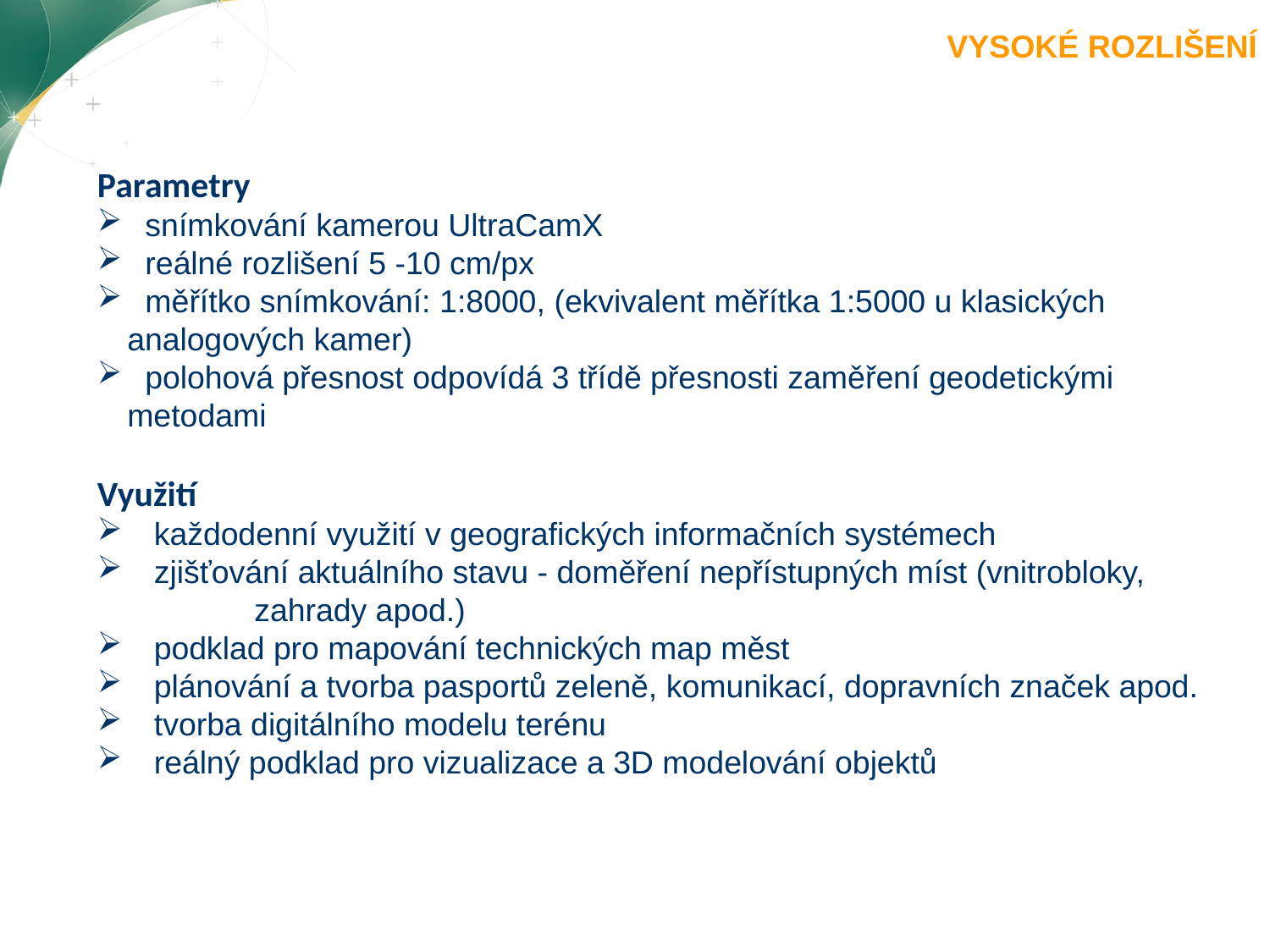

VYSOKÉ ROZLIŠENÍ
Parametry
  snímkování kamerou UltraCamX
  reálné rozlišení 5 -10 cm/px
  měřítko snímkování: 1:8000, (ekvivalent měřítka 1:5000 u klasických  	analogových kamer)
  polohová přesnost odpovídá 3 třídě přesnosti zaměření geodetickými 	metodami

Využití
   každodenní využití v geografických informačních systémech
   zjišťování aktuálního stavu - doměření nepřístupných míst (vnitrobloky,           	zahrady apod.)
   podklad pro mapování technických map měst
   plánování a tvorba pasportů zeleně, komunikací, dopravních značek apod.
   tvorba digitálního modelu terénu
   reálný podklad pro vizualizace a 3D modelování objektů